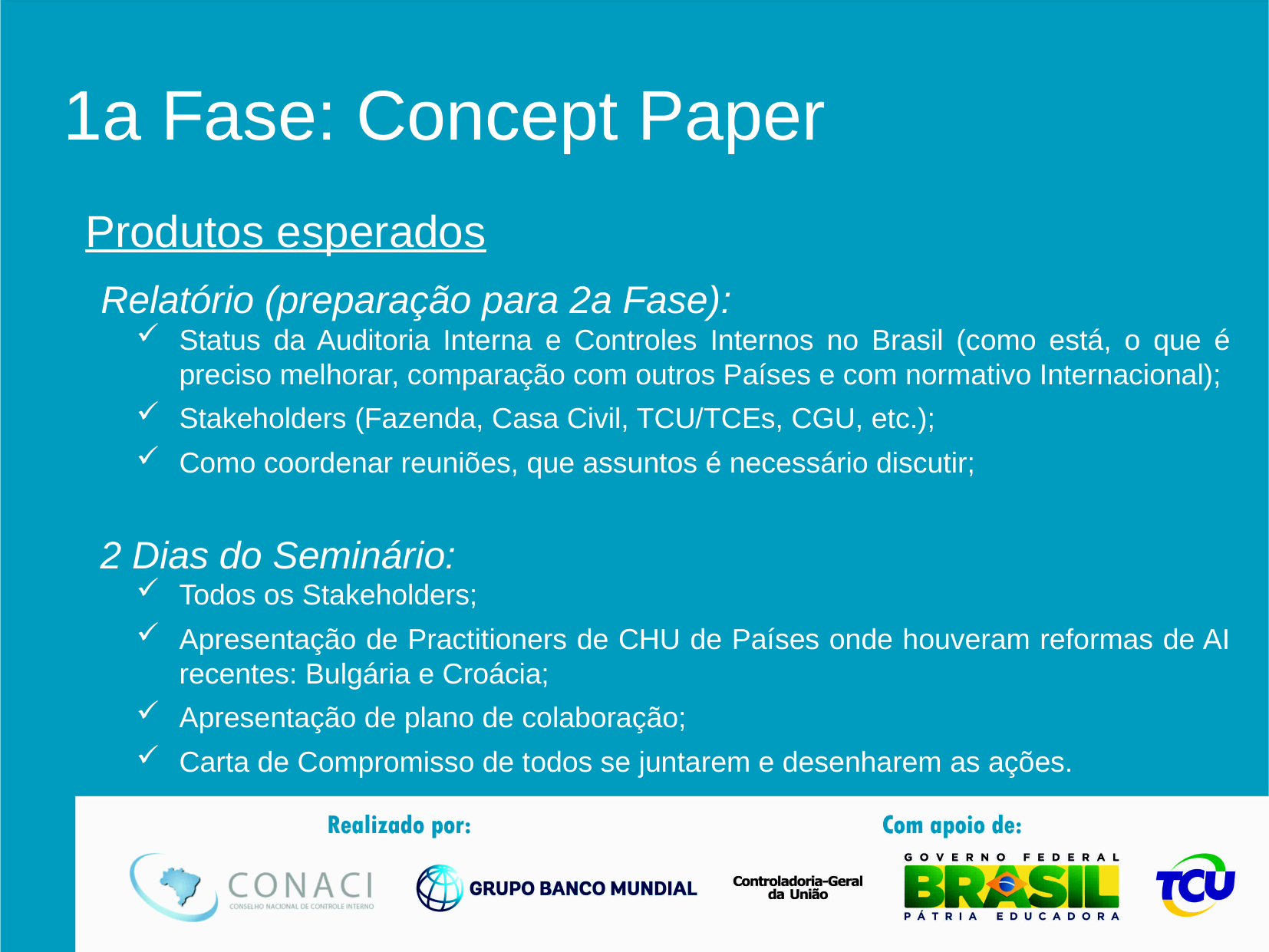

# 1a Fase: Concept Paper
Produtos esperados
Relatório (preparação para 2a Fase):
Status da Auditoria Interna e Controles Internos no Brasil (como está, o que é preciso melhorar, comparação com outros Países e com normativo Internacional);
Stakeholders (Fazenda, Casa Civil, TCU/TCEs, CGU, etc.);
Como coordenar reuniões, que assuntos é necessário discutir;

2 Dias do Seminário:
Todos os Stakeholders;
Apresentação de Practitioners de CHU de Países onde houveram reformas de AI recentes: Bulgária e Croácia;
Apresentação de plano de colaboração;
Carta de Compromisso de todos se juntarem e desenharem as ações.